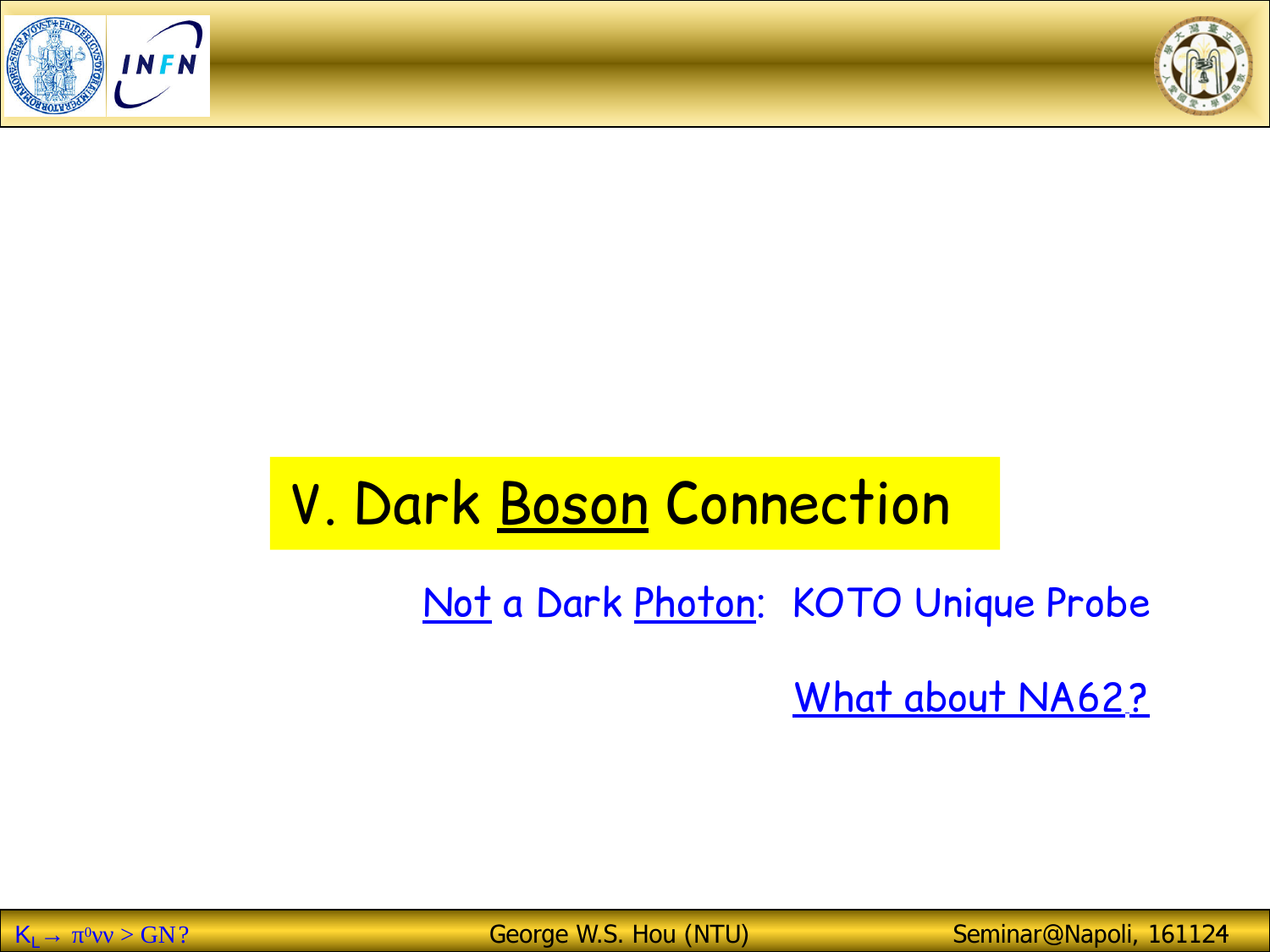

V. Dark Boson Connection

Not a Dark Photon:  KOTO Unique Probe
What about NA62 ?